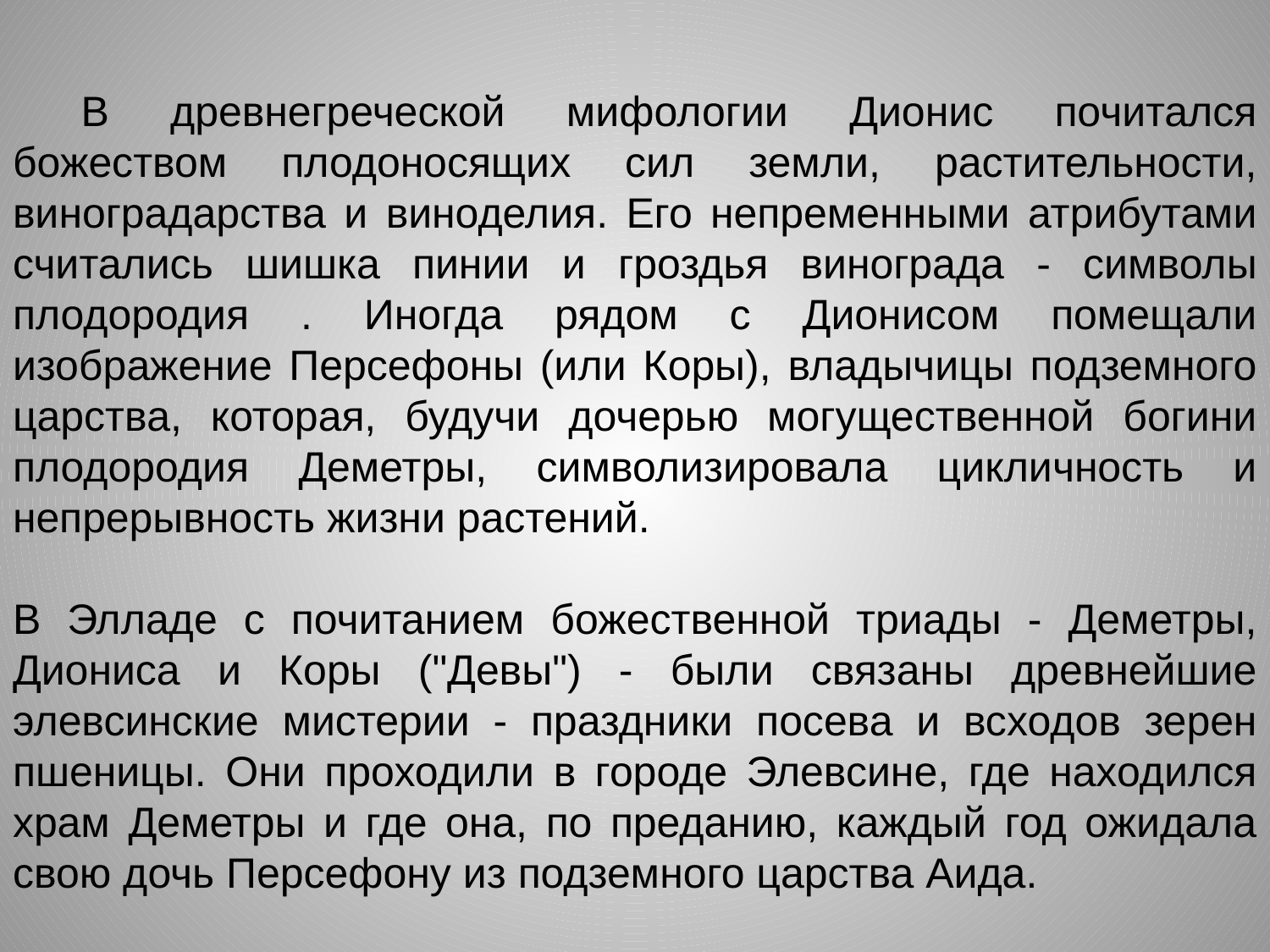

В древнегреческой мифологии Дионис почитался божеством плодоносящих сил земли, растительности, виноградарства и виноделия. Его непременными атрибутами считались шишка пинии и гроздья винограда - символы плодородия . Иногда рядом с Дионисом помещали изображение Персефоны (или Коры), владычицы подземного царства, которая, будучи дочерью могущественной богини плодородия Деметры, символизировала цикличность и непрерывность жизни растений.
В Элладе с почитанием божественной триады - Деметры, Диониса и Коры ("Девы") - были связаны древнейшие элевсинские мистерии - праздники посева и всходов зерен пшеницы. Они проходили в городе Элевсине, где находился храм Деметры и где она, по преданию, каждый год ожидала свою дочь Персефону из подземного царства Аида.